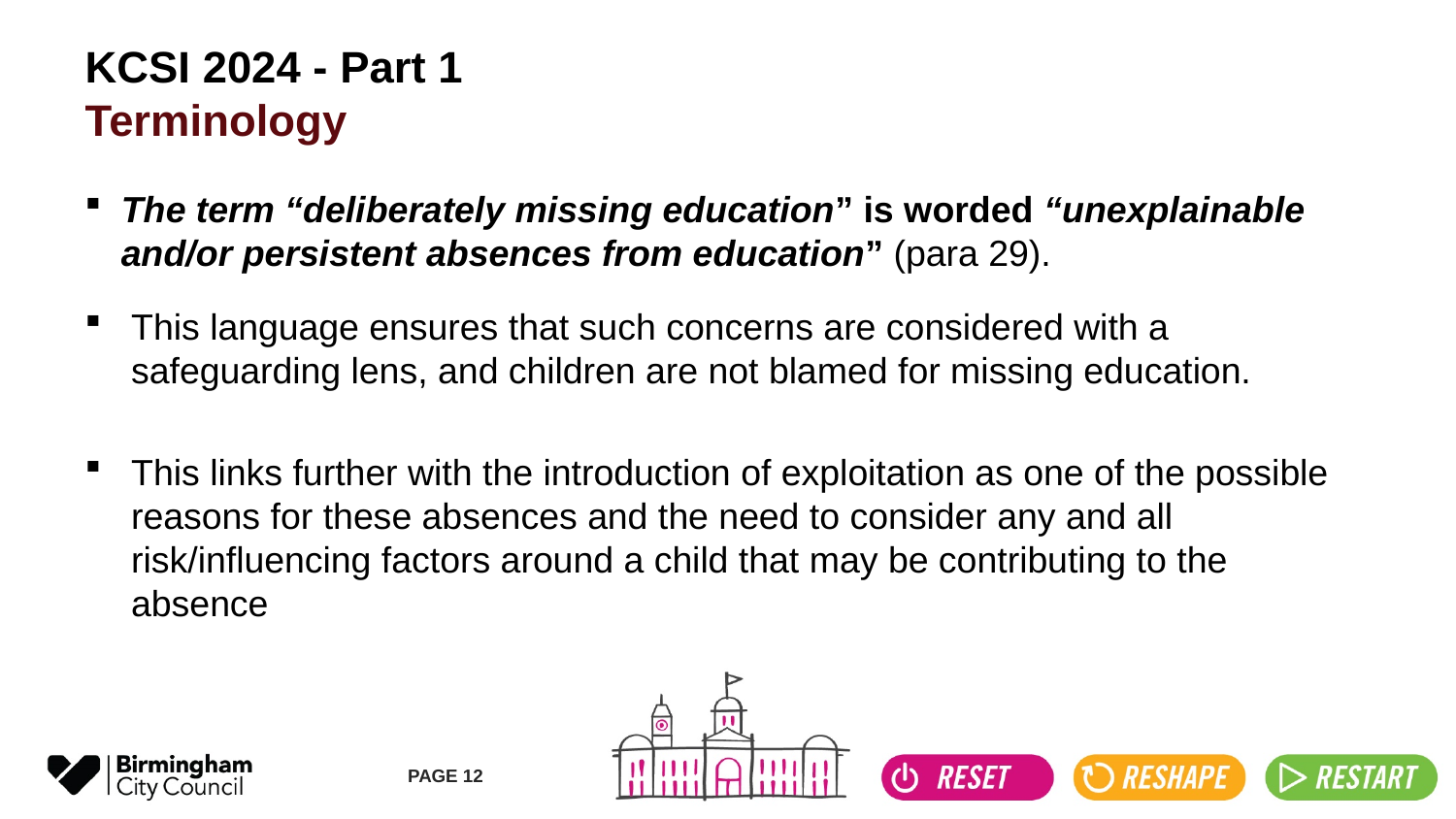

# KCSI 2024 - Part 1 Terminology
The term “deliberately missing education” is worded “unexplainable and/or persistent absences from education” (para 29).

This language ensures that such concerns are considered with a safeguarding lens, and children are not blamed for missing education.

This links further with the introduction of exploitation as one of the possible reasons for these absences and the need to consider any and all risk/influencing factors around a child that may be contributing to the absence